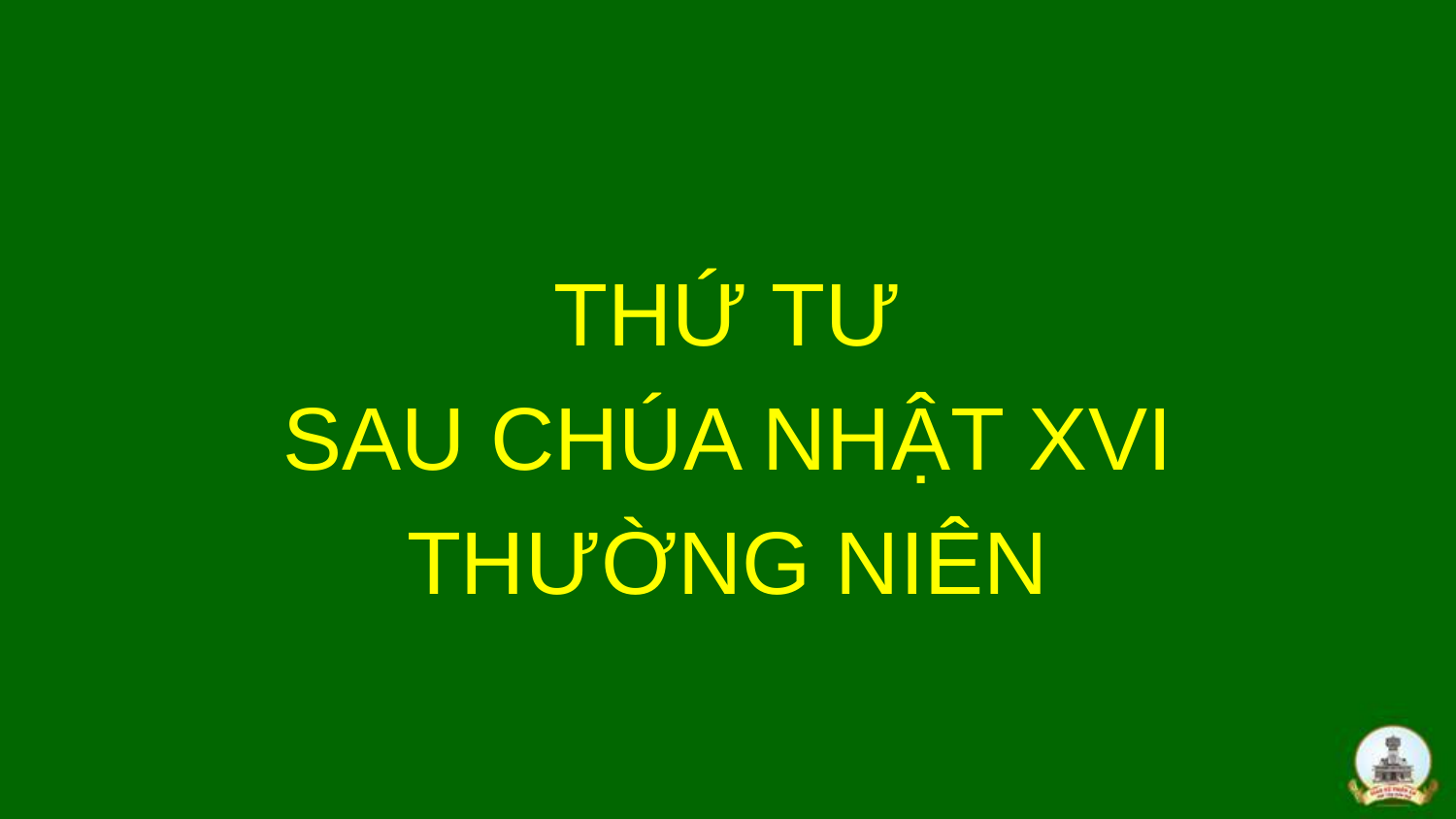

THỨ TƯ
SAU CHÚA NHẬT XVI
THƯỜNG NIÊN